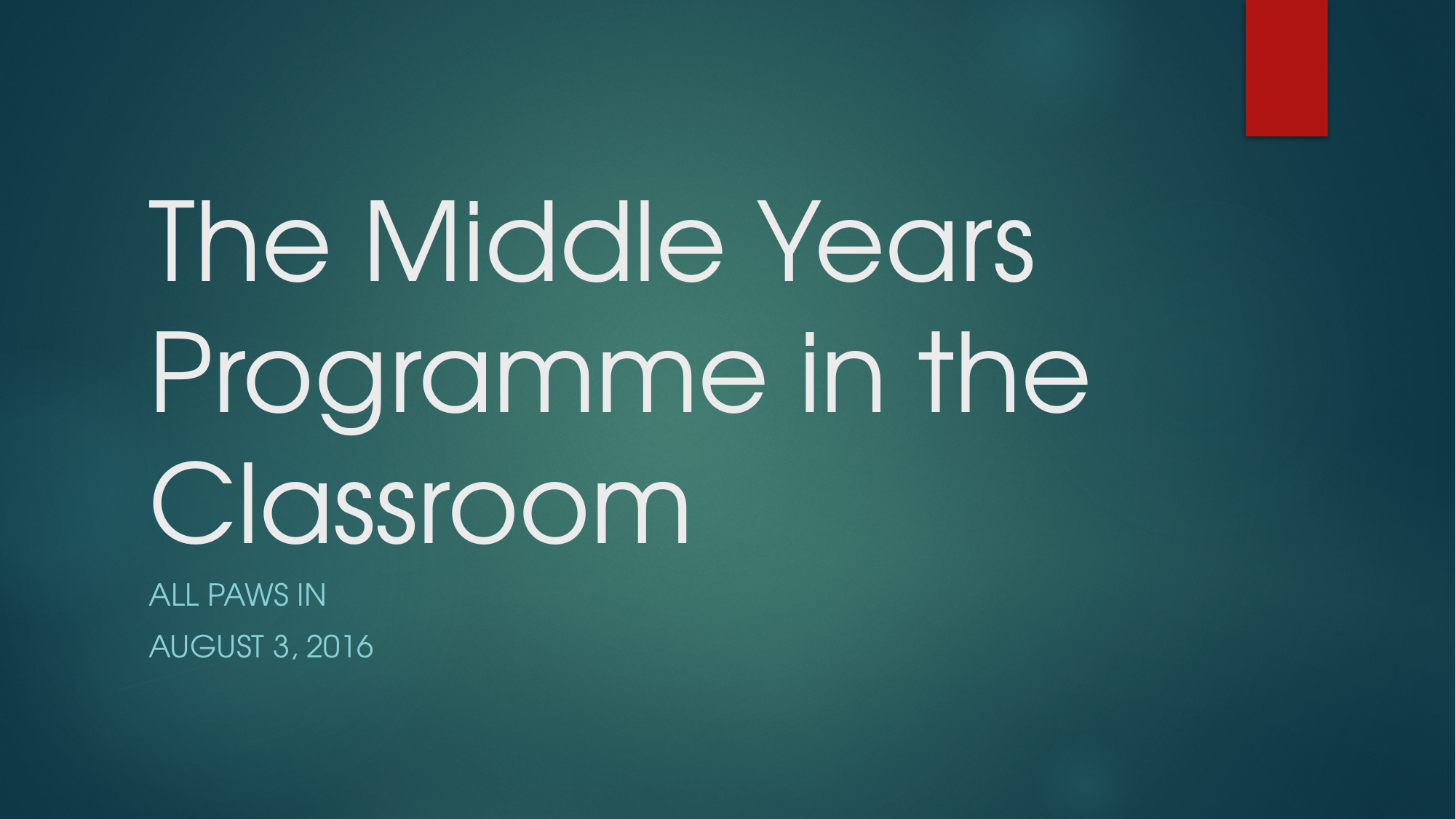

# The Middle Years Programme in the Classroom
All paws in
August 3, 2016